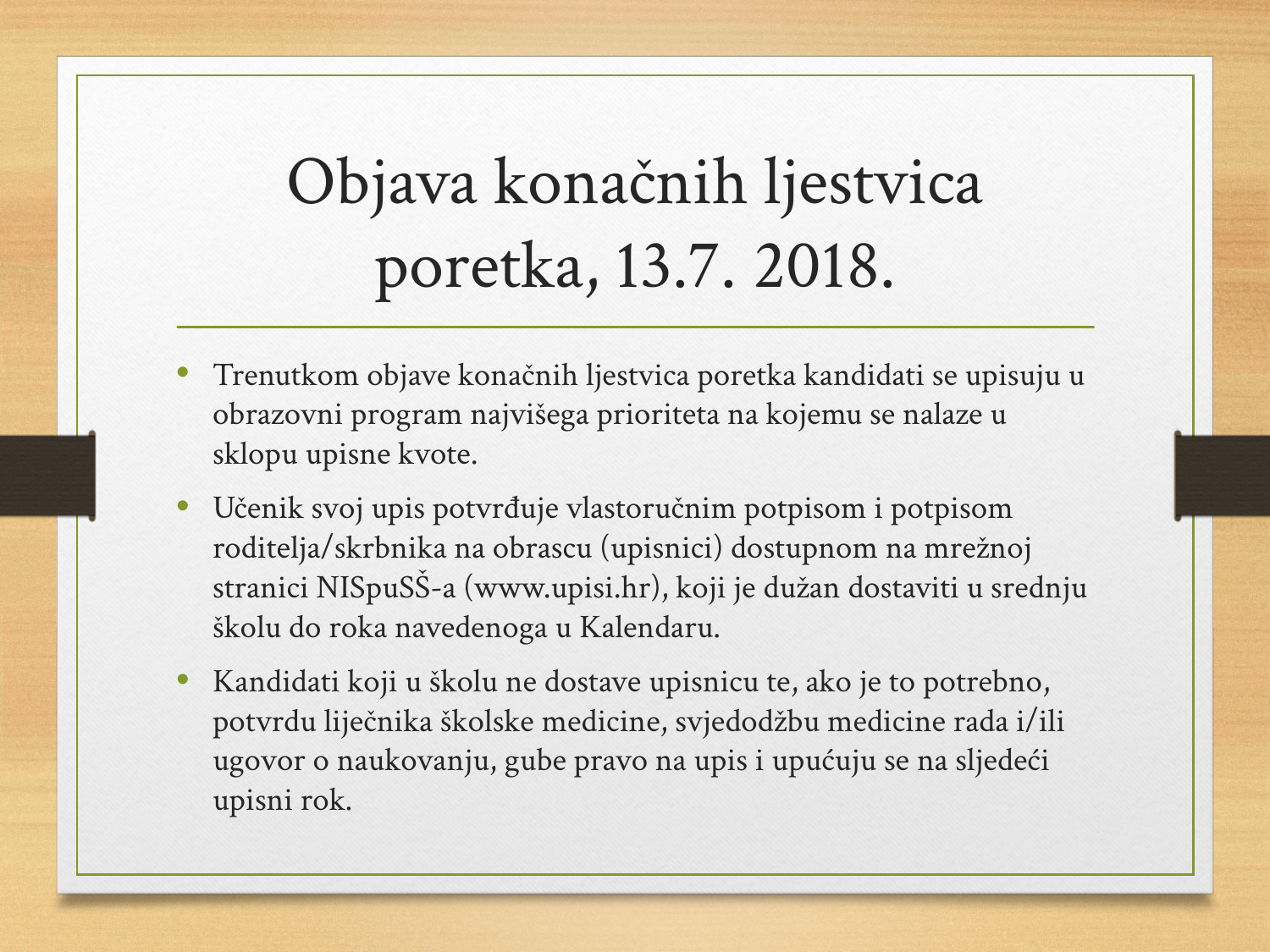

# Objava konačnih ljestvica poretka, 13.7. 2018.
Trenutkom objave konačnih ljestvica poretka kandidati se upisuju u obrazovni program najvišega prioriteta na kojemu se nalaze u sklopu upisne kvote.
Učenik svoj upis potvrđuje vlastoručnim potpisom i potpisom roditelja/skrbnika na obrascu (upisnici) dostupnom na mrežnoj stranici NISpuSŠ-a (www.upisi.hr), koji je dužan dostaviti u srednju školu do roka navedenoga u Kalendaru.
Kandidati koji u školu ne dostave upisnicu te, ako je to potrebno, potvrdu liječnika školske medicine, svjedodžbu medicine rada i/ili ugovor o naukovanju, gube pravo na upis i upućuju se na sljedeći upisni rok.